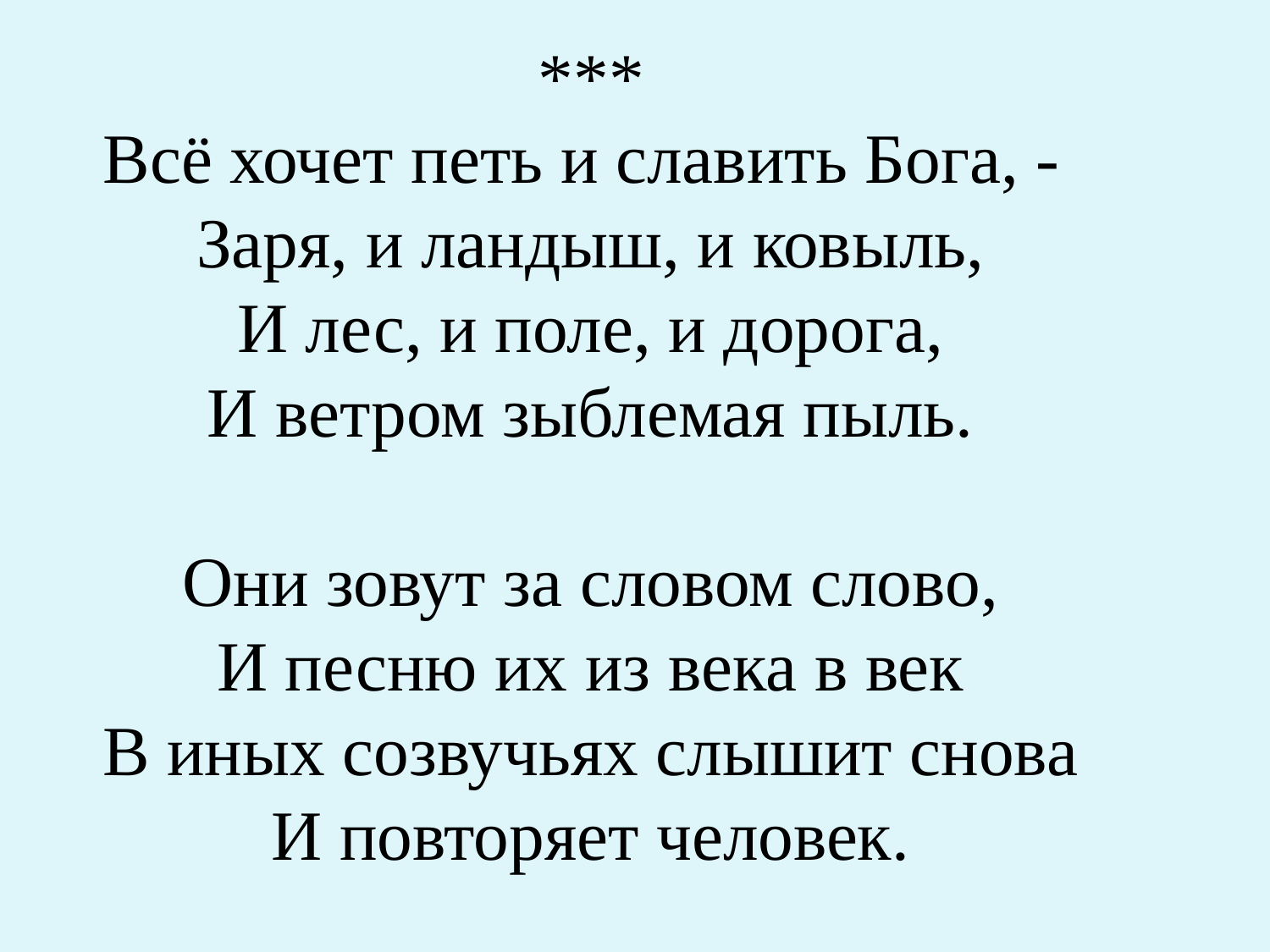

***
Всё хочет петь и славить Бога, -
Заря, и ландыш, и ковыль,
И лес, и поле, и дорога,
И ветром зыблемая пыль.

Они зовут за словом слово,
И песню их из века в век
В иных созвучьях слышит снова
И повторяет человек.